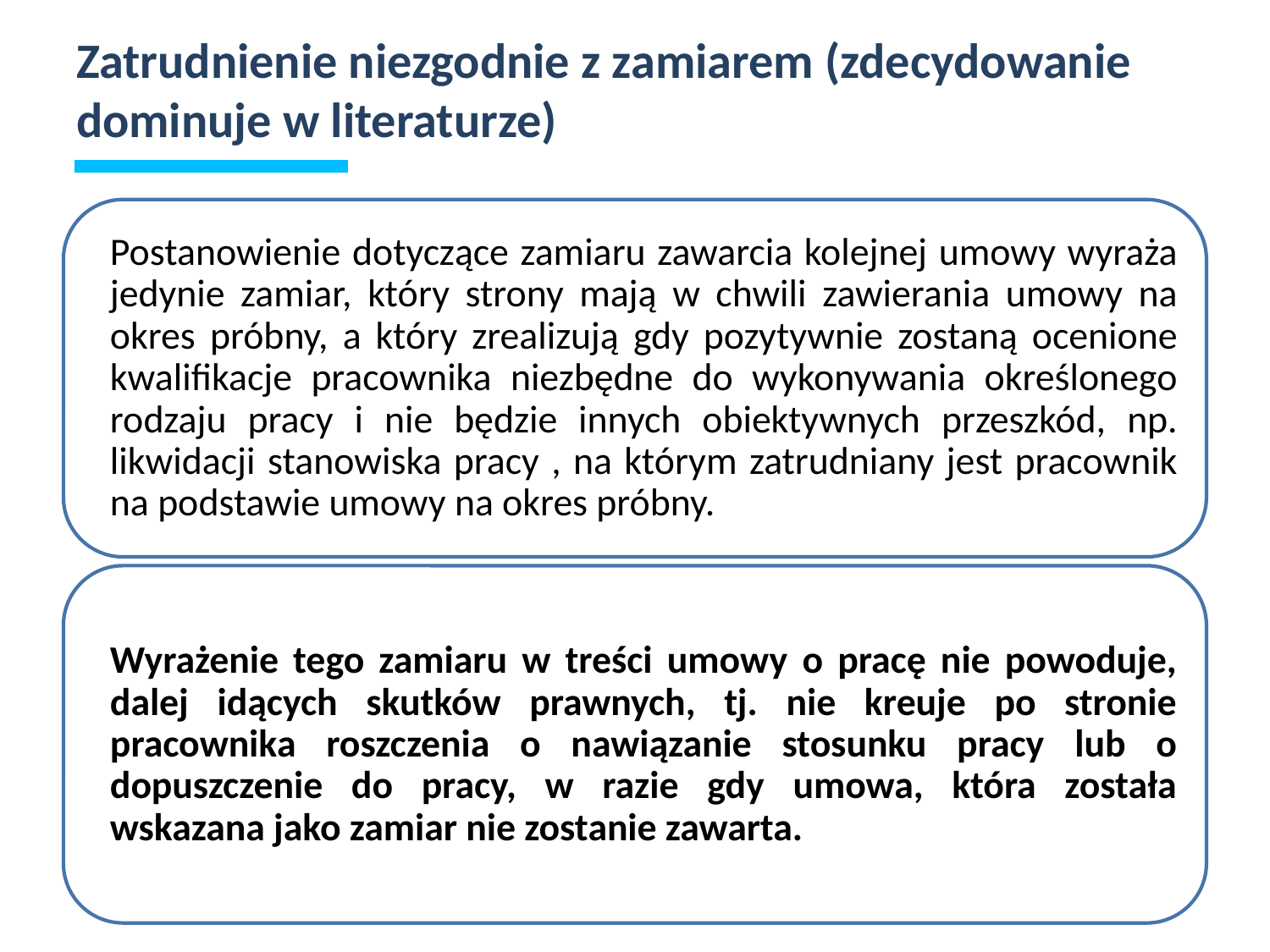

# Zatrudnienie niezgodnie z zamiarem (zdecydowanie dominuje w literaturze)
Postanowienie dotyczące zamiaru zawarcia kolejnej umowy wyraża jedynie zamiar, który strony mają w chwili zawierania umowy na okres próbny, a który zrealizują gdy pozytywnie zostaną ocenione kwalifikacje pracownika niezbędne do wykonywania określonego rodzaju pracy i nie będzie innych obiektywnych przeszkód, np. likwidacji stanowiska pracy , na którym zatrudniany jest pracownik na podstawie umowy na okres próbny.
Wyrażenie tego zamiaru w treści umowy o pracę nie powoduje, dalej idących skutków prawnych, tj. nie kreuje po stronie pracownika roszczenia o nawiązanie stosunku pracy lub o dopuszczenie do pracy, w razie gdy umowa, która została wskazana jako zamiar nie zostanie zawarta.